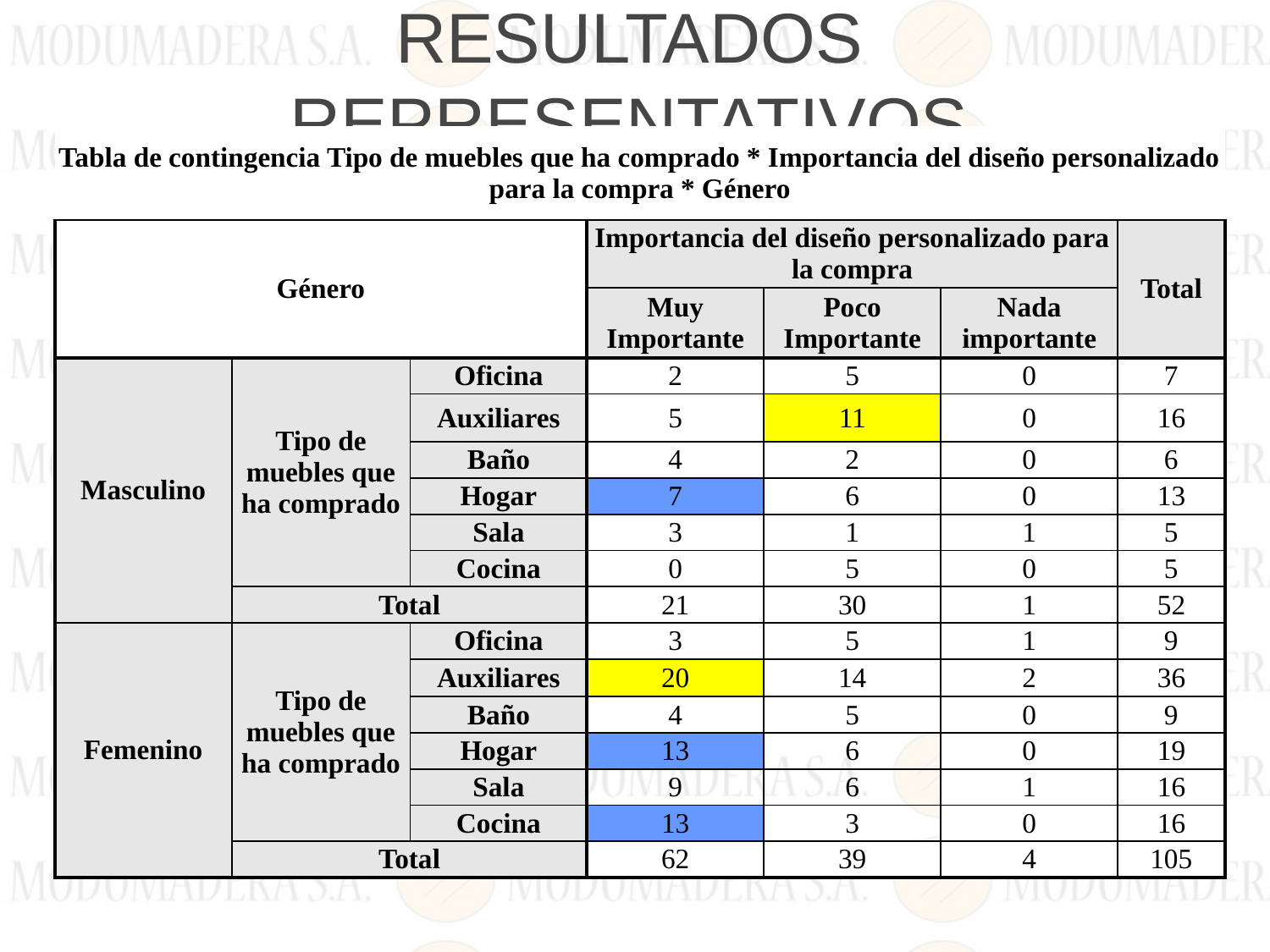

# Resultados Representativos
| Tabla de contingencia Tipo de muebles que ha comprado \* Importancia del diseño personalizado para la compra \* Género |  |  |  |  |  |  |
| --- | --- | --- | --- | --- | --- | --- |
| Género |  |  | Importancia del diseño personalizado para la compra |  |  | Total |
|  |  |  | Muy Importante | Poco Importante | Nada importante |  |
| Masculino | Tipo de muebles que ha comprado | Oficina | 2 | 5 | 0 | 7 |
|  |  | Auxiliares | 5 | 11 | 0 | 16 |
|  |  | Baño | 4 | 2 | 0 | 6 |
|  |  | Hogar | 7 | 6 | 0 | 13 |
|  |  | Sala | 3 | 1 | 1 | 5 |
|  |  | Cocina | 0 | 5 | 0 | 5 |
|  | Total |  | 21 | 30 | 1 | 52 |
| Femenino | Tipo de muebles que ha comprado | Oficina | 3 | 5 | 1 | 9 |
|  |  | Auxiliares | 20 | 14 | 2 | 36 |
|  |  | Baño | 4 | 5 | 0 | 9 |
|  |  | Hogar | 13 | 6 | 0 | 19 |
|  |  | Sala | 9 | 6 | 1 | 16 |
|  |  | Cocina | 13 | 3 | 0 | 16 |
|  | Total |  | 62 | 39 | 4 | 105 |